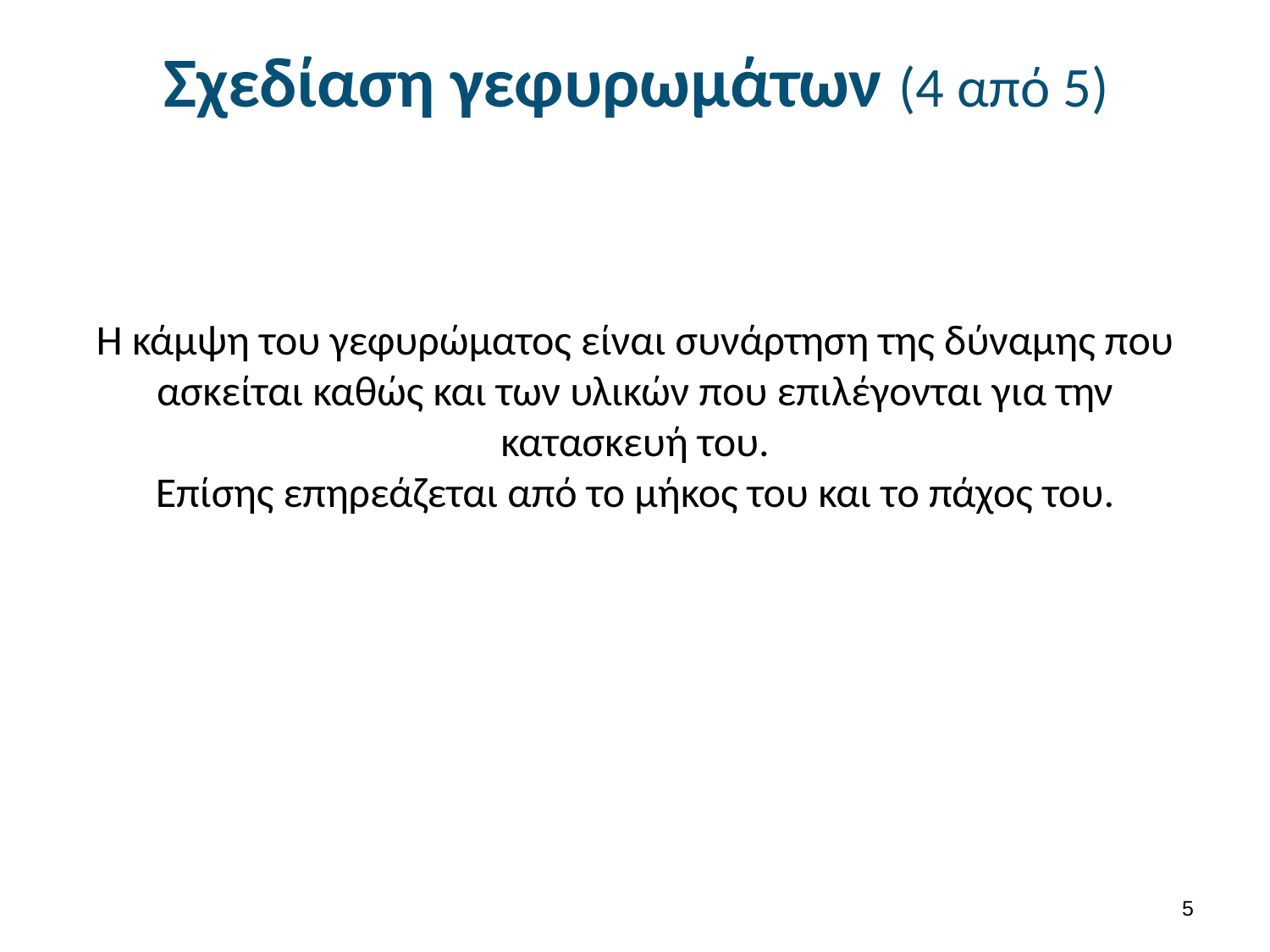

# Σχεδίαση γεφυρωμάτων (4 από 5)
Η κάμψη του γεφυρώματος είναι συνάρτηση της δύναμης που ασκείται καθώς και των υλικών που επιλέγονται για την κατασκευή του.
Επίσης επηρεάζεται από το μήκος του και το πάχος του.
5